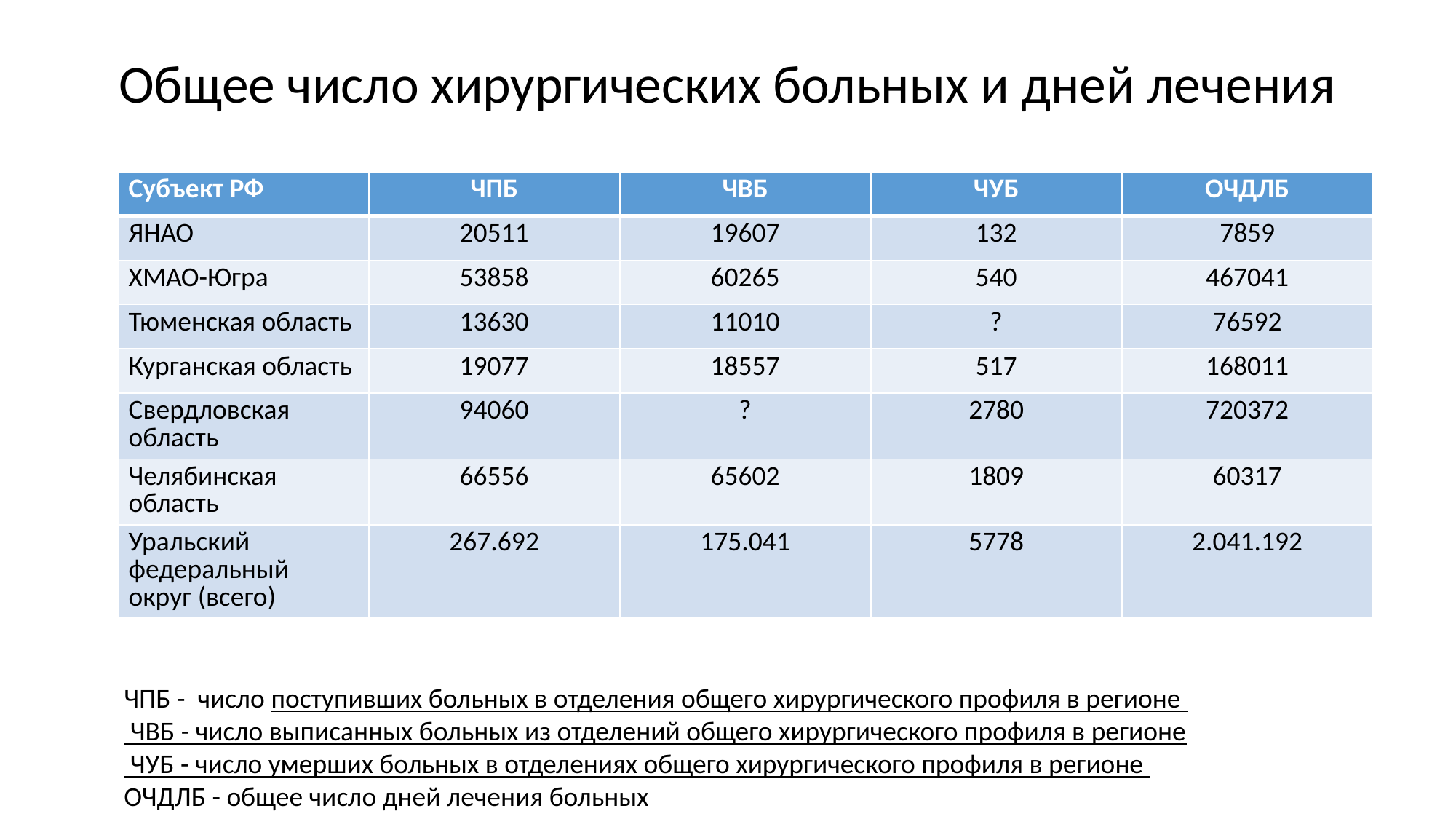

# Общее число хирургических больных и дней лечения
| Субъект РФ | ЧПБ | ЧВБ | ЧУБ | ОЧДЛБ |
| --- | --- | --- | --- | --- |
| ЯНАО | 20511 | 19607 | 132 | 7859 |
| ХМАО-Югра | 53858 | 60265 | 540 | 467041 |
| Тюменская область | 13630 | 11010 | ? | 76592 |
| Курганская область | 19077 | 18557 | 517 | 168011 |
| Свердловская область | 94060 | ? | 2780 | 720372 |
| Челябинская область | 66556 | 65602 | 1809 | 60317 |
| Уральский федеральный округ (всего) | 267.692 | 175.041 | 5778 | 2.041.192 |
ЧПБ -  число поступивших больных в отделения общего хирургического профиля в регионе
 ЧВБ - число выписанных больных из отделений общего хирургического профиля в регионе
 ЧУБ - число умерших больных в отделениях общего хирургического профиля в регионе
ОЧДЛБ - общее число дней лечения больных